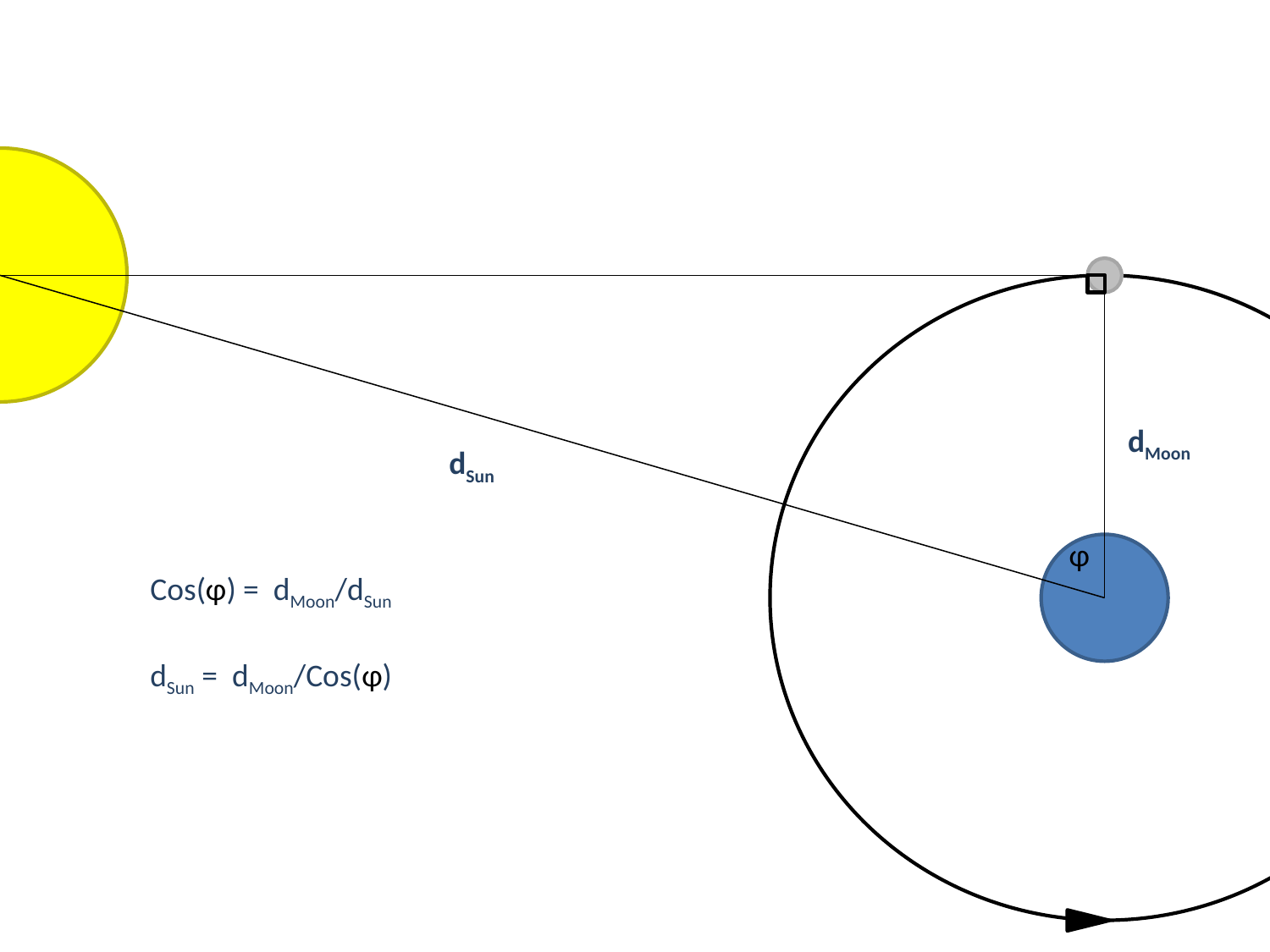

dMoon
dSun
ɸ

Cos(ɸ) =  dMoon/dSun

dSun =  dMoon/Cos(ɸ)